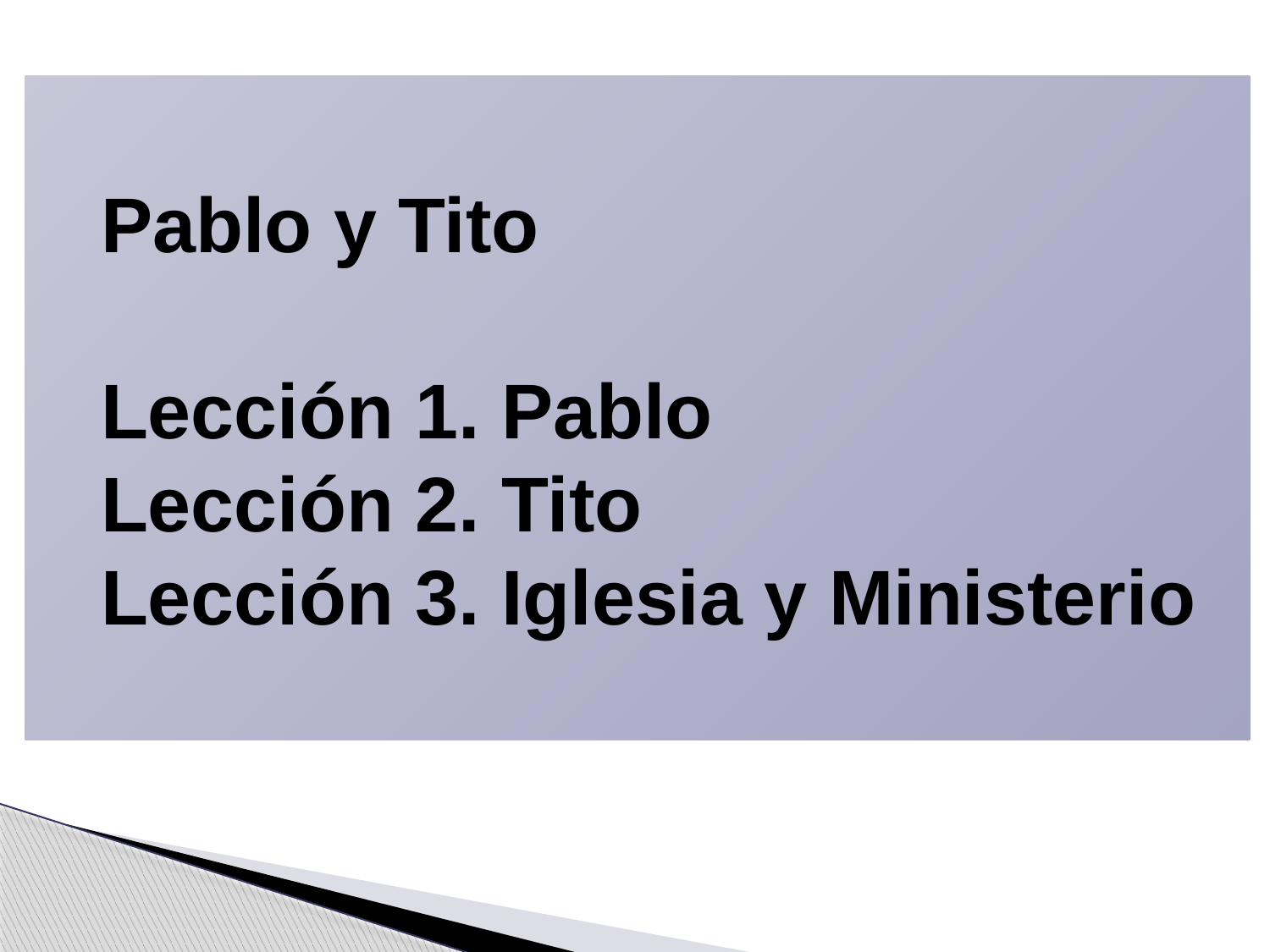

Pablo y Tito

Lección 1. Pablo
Lección 2. Tito
Lección 3. Iglesia y Ministerio